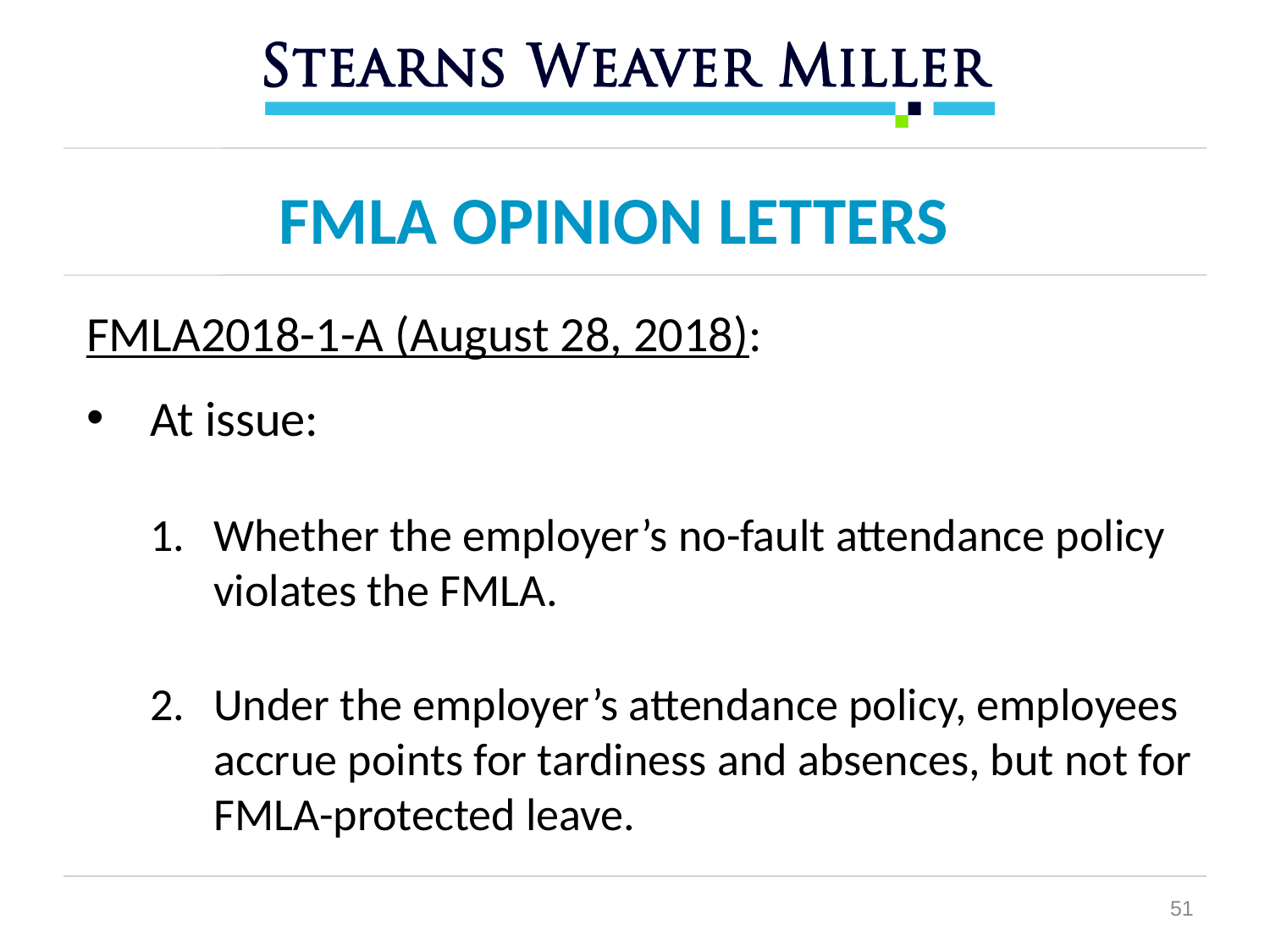

# FMLA OPINION LETTERS
FMLA2018-1-A (August 28, 2018):

At issue:

Whether the employer’s no-fault attendance policy violates the FMLA.

Under the employer’s attendance policy, employees accrue points for tardiness and absences, but not for FMLA-protected leave.

51